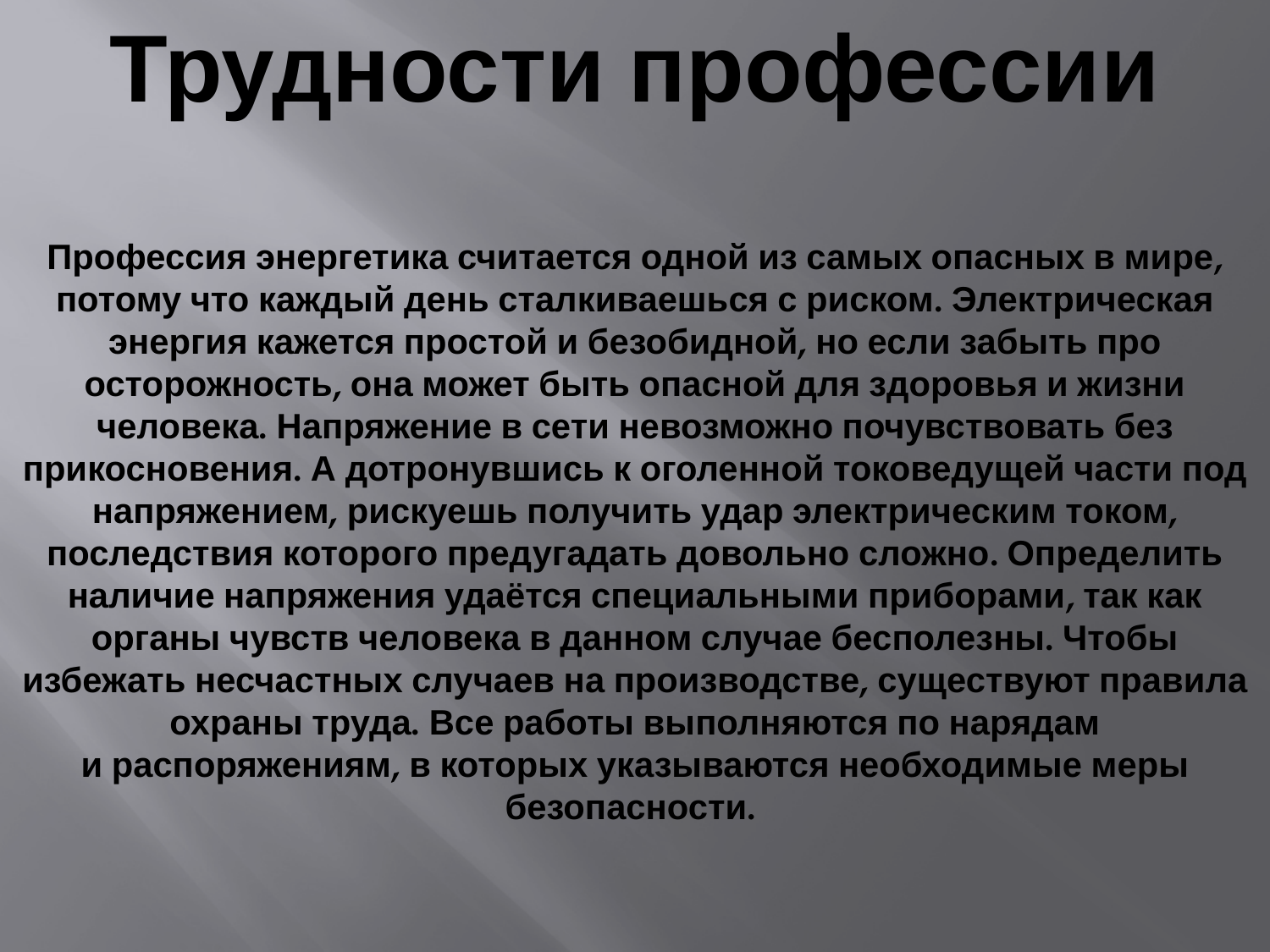

Трудности профессии
Профессия энергетика считается одной из самых опасных в мире, потому что каждый день сталкиваешься с риском. Электрическая энергия кажется простой и безобидной, но если забыть про осторожность, она может быть опасной для здоровья и жизни человека. Напряжение в сети невозможно почувствовать без прикосновения. А дотронувшись к оголенной токоведущей части под напряжением, рискуешь получить удар электрическим током, последствия которого предугадать довольно сложно. Определить наличие напряжения удаётся специальными приборами, так как органы чувств человека в данном случае бесполезны. Чтобы избежать несчастных случаев на производстве, существуют правила охраны труда. Все работы выполняются по нарядам и распоряжениям, в которых указываются необходимые меры безопасности.